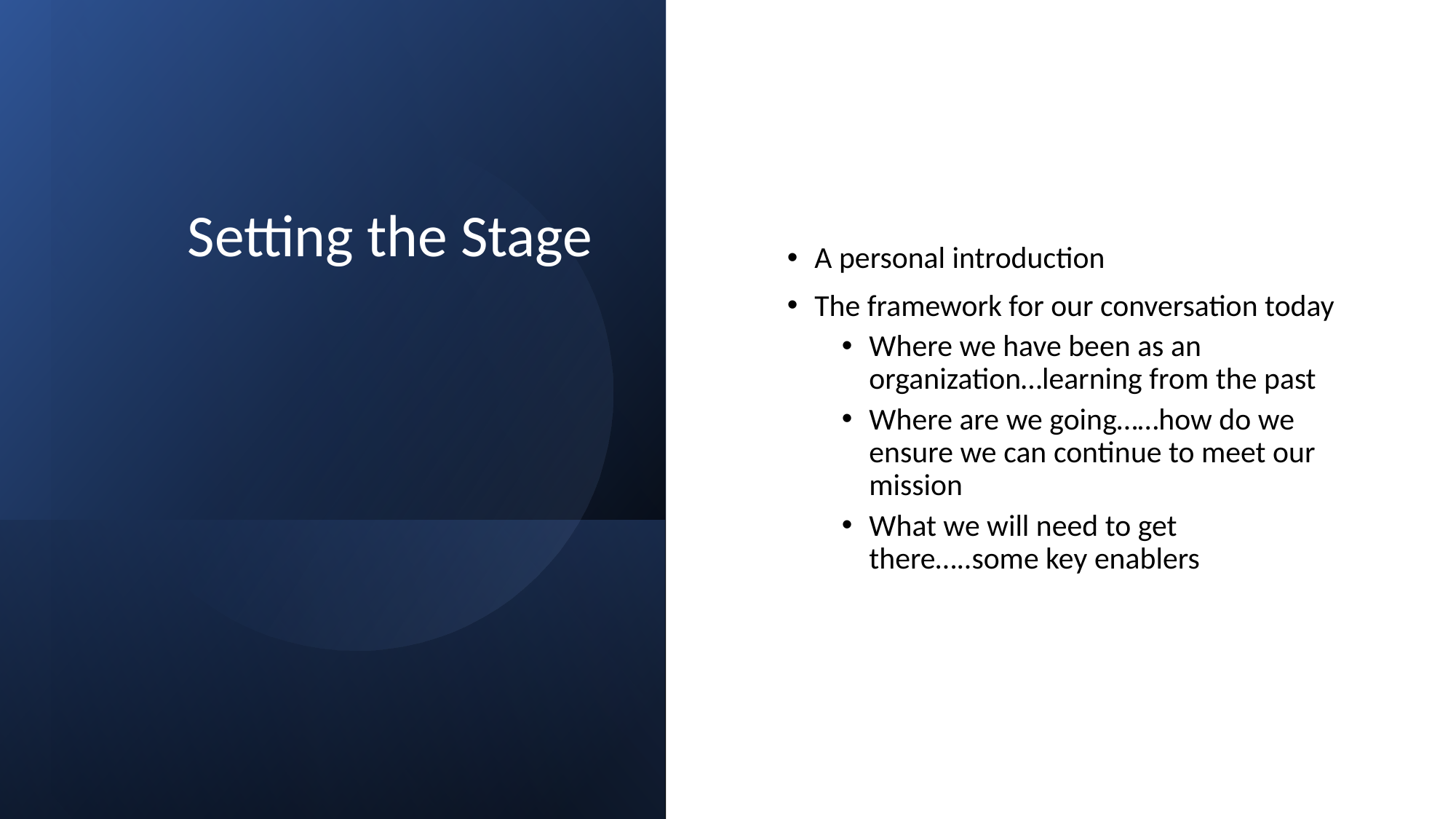

# Setting the Stage

A personal introduction
The framework for our conversation today
Where we have been as an organization…learning from the past
Where are we going……how do we ensure we can continue to meet our mission
What we will need to get there…..some key enablers